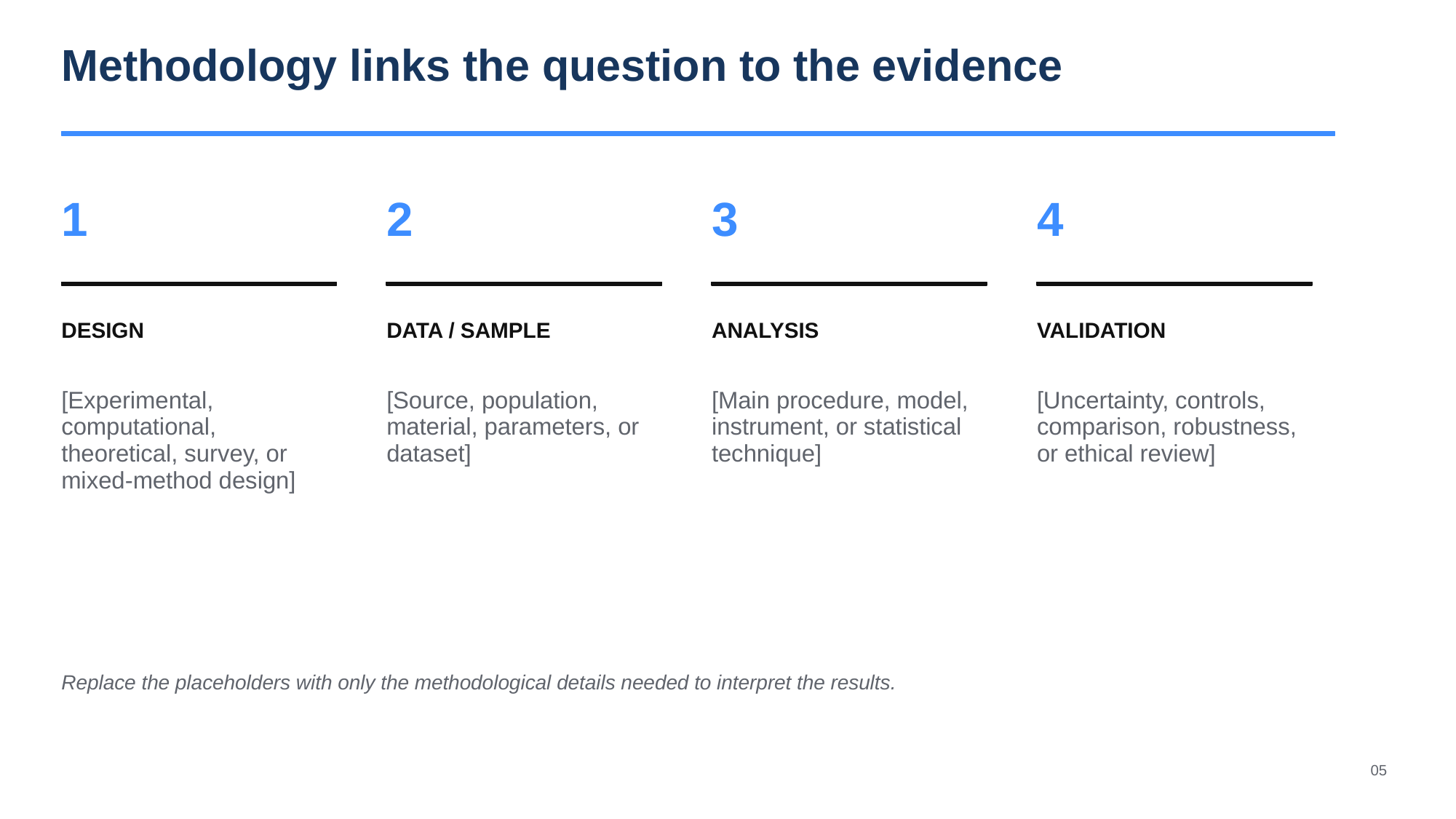

Methodology links the question to the evidence

1
2
3
4

DESIGN
DATA / SAMPLE
ANALYSIS
VALIDATION
[Experimental, computational, theoretical, survey, or mixed-method design]
[Source, population, material, parameters, or dataset]
[Main procedure, model, instrument, or statistical technique]
[Uncertainty, controls, comparison, robustness, or ethical review]
Replace the placeholders with only the methodological details needed to interpret the results.
05